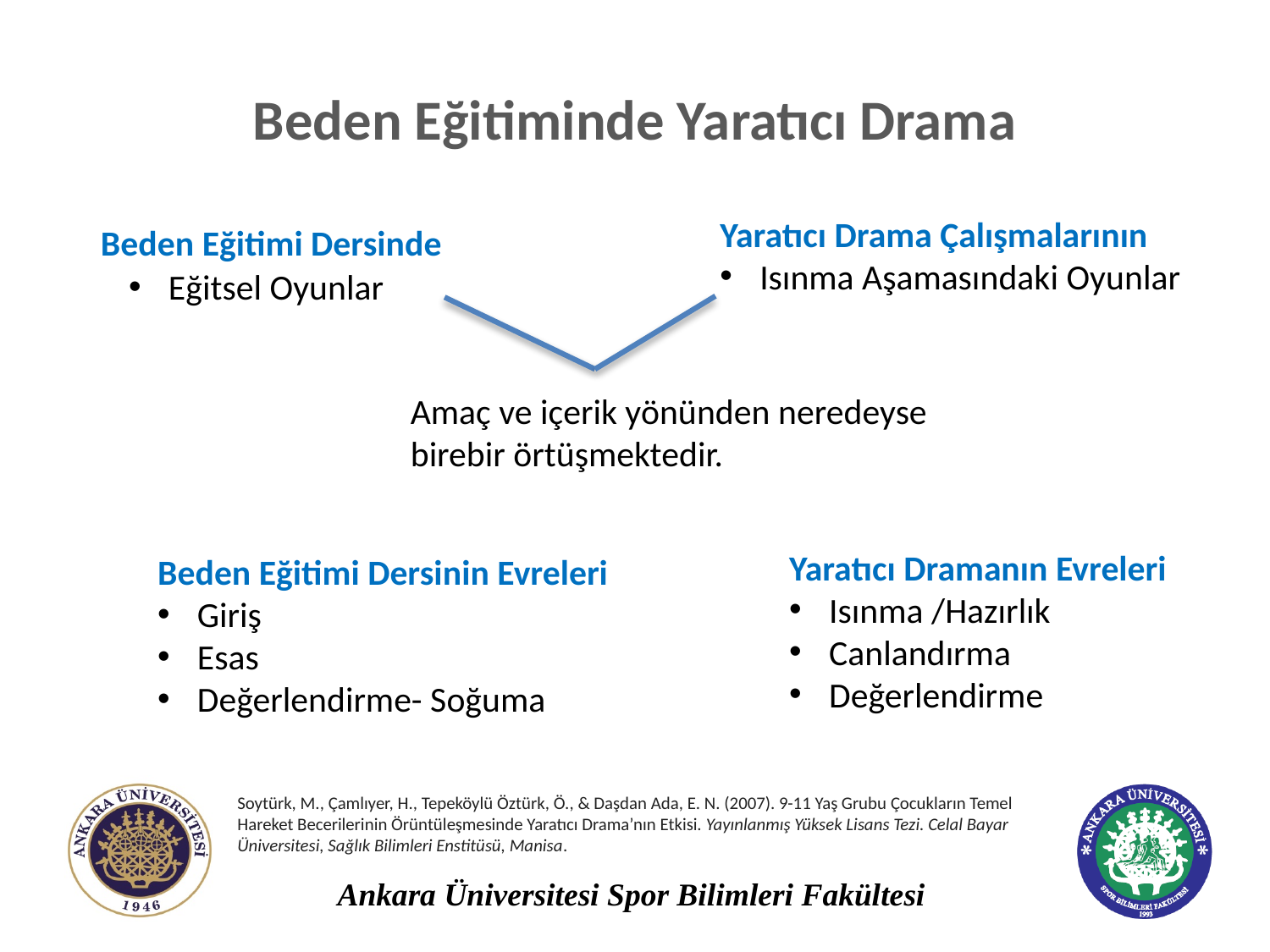

# Beden Eğitiminde Yaratıcı Drama
Yaratıcı Drama Çalışmalarının
Isınma Aşamasındaki Oyunlar

Beden Eğitimi Dersinde
Eğitsel Oyunlar
Amaç ve içerik yönünden neredeyse birebir örtüşmektedir.
Yaratıcı Dramanın Evreleri
Isınma /Hazırlık
Canlandırma
Değerlendirme
Beden Eğitimi Dersinin Evreleri
Giriş
Esas
Değerlendirme- Soğuma

Soytürk, M., Çamlıyer, H., Tepeköylü Öztürk, Ö., & Daşdan Ada, E. N. (2007). 9-11 Yaş Grubu Çocukların Temel Hareket Becerilerinin Örüntüleşmesinde Yaratıcı Drama’nın Etkisi. Yayınlanmış Yüksek Lisans Tezi. Celal Bayar Üniversitesi, Sağlık Bilimleri Enstitüsü, Manisa.